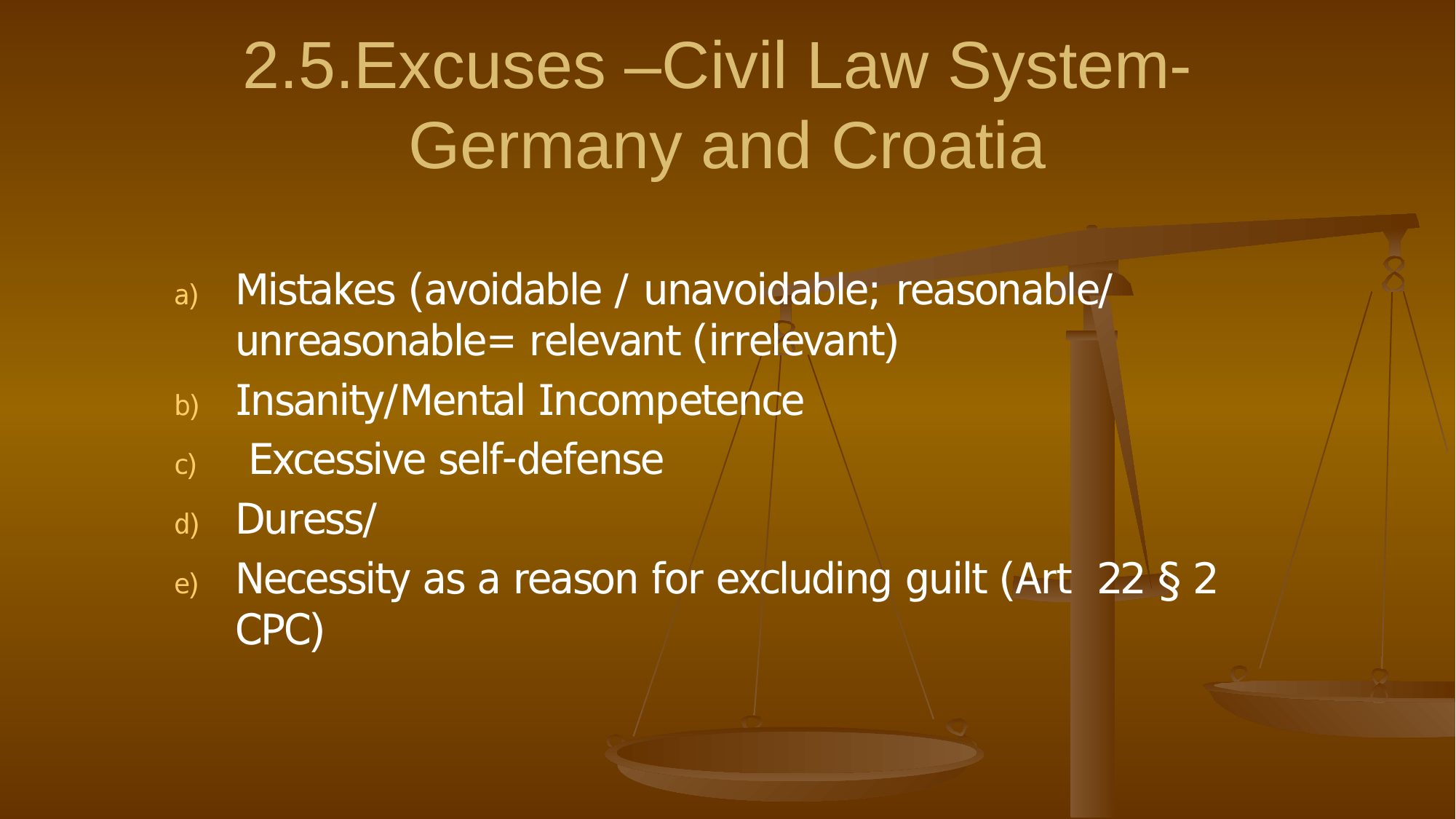

# 2.5.Excuses –Civil Law System- Germany and Croatia
Mistakes (avoidable / unavoidable; reasonable/ unreasonable= relevant (irrelevant)
Insanity/Mental Incompetence
 Excessive self-defense
Duress/
Necessity as a reason for excluding guilt (Art  22 § 2 CPC)